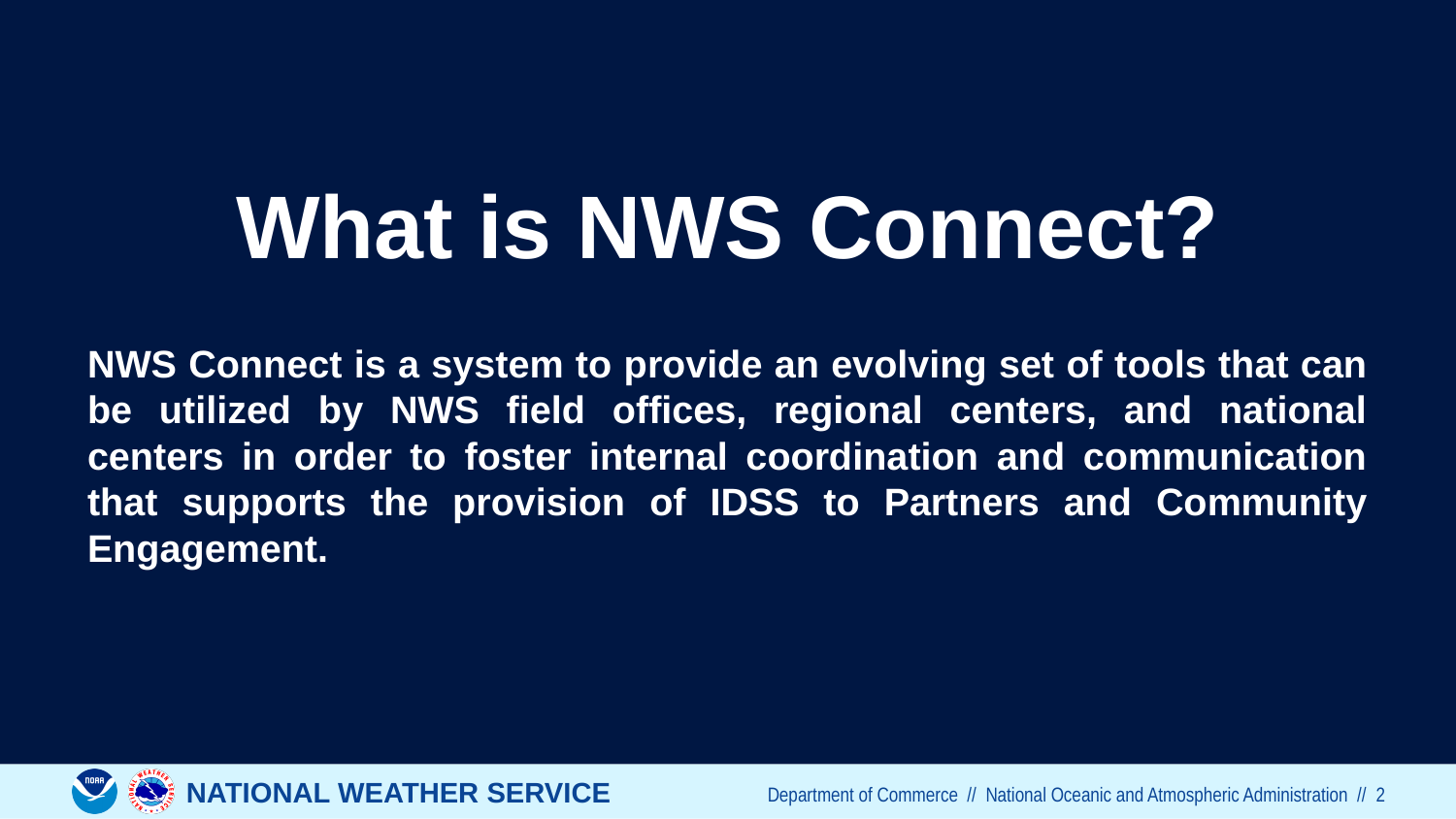

# What is NWS Connect?
NWS Connect is a system to provide an evolving set of tools that can be utilized by NWS field offices, regional centers, and national centers in order to foster internal coordination and communication that supports the provision of IDSS to Partners and Community Engagement.